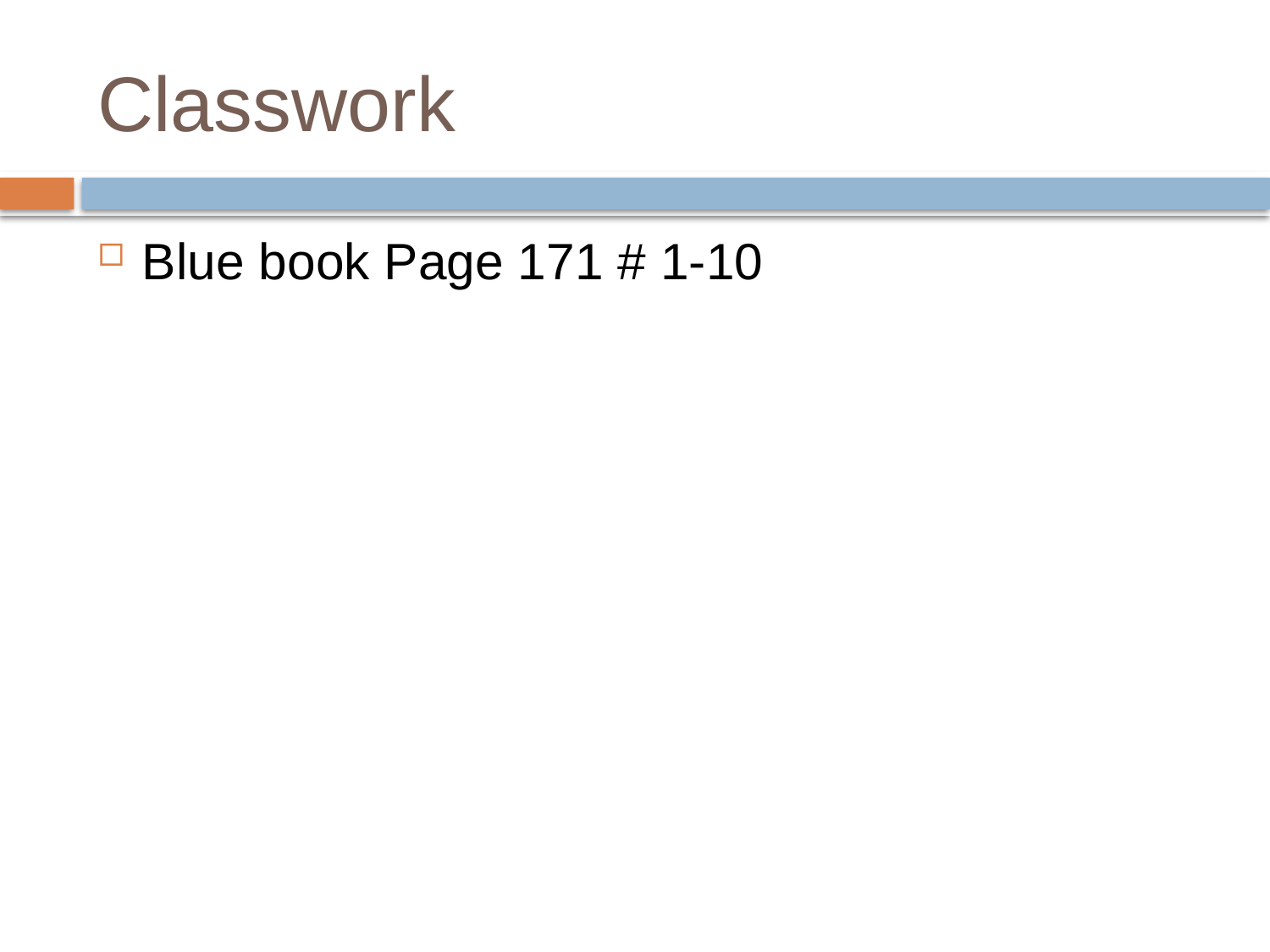

# Classwork
Blue book Page 171 # 1-10